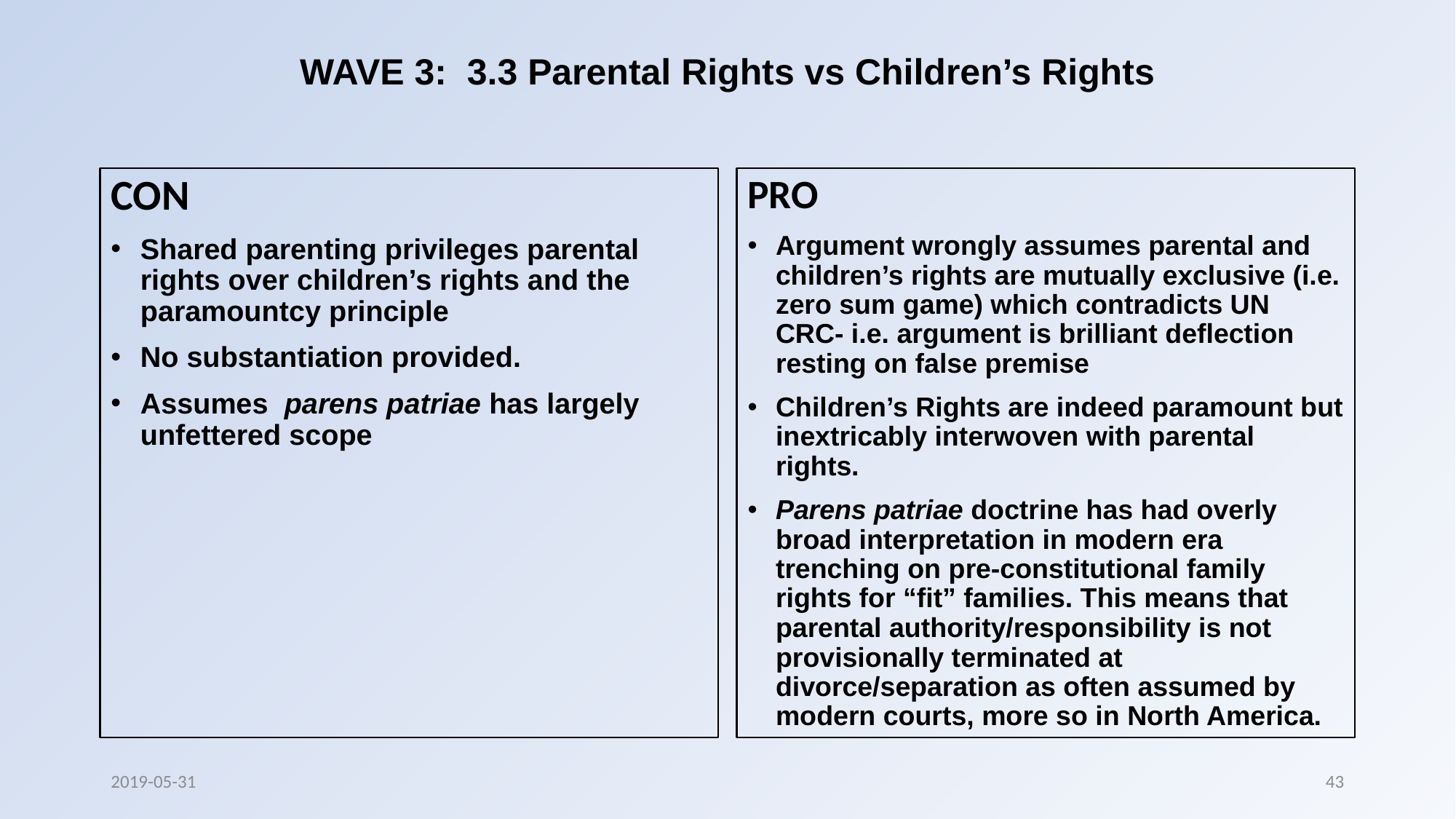

# WAVE 3:  3.3 Parental Rights vs Children’s Rights
CON
Shared parenting privileges parental rights over children’s rights and the paramountcy principle
No substantiation provided.
Assumes  parens patriae has largely unfettered scope

PRO
Argument wrongly assumes parental and children’s rights are mutually exclusive (i.e. zero sum game) which contradicts UN CRC- i.e. argument is brilliant deflection resting on false premise
Children’s Rights are indeed paramount but inextricably interwoven with parental rights.
Parens patriae doctrine has had overly broad interpretation in modern era  trenching on pre-constitutional family rights for “fit” families. This means that parental authority/responsibility is not provisionally terminated at divorce/separation as often assumed by modern courts, more so in North America.
2019-05-31
43